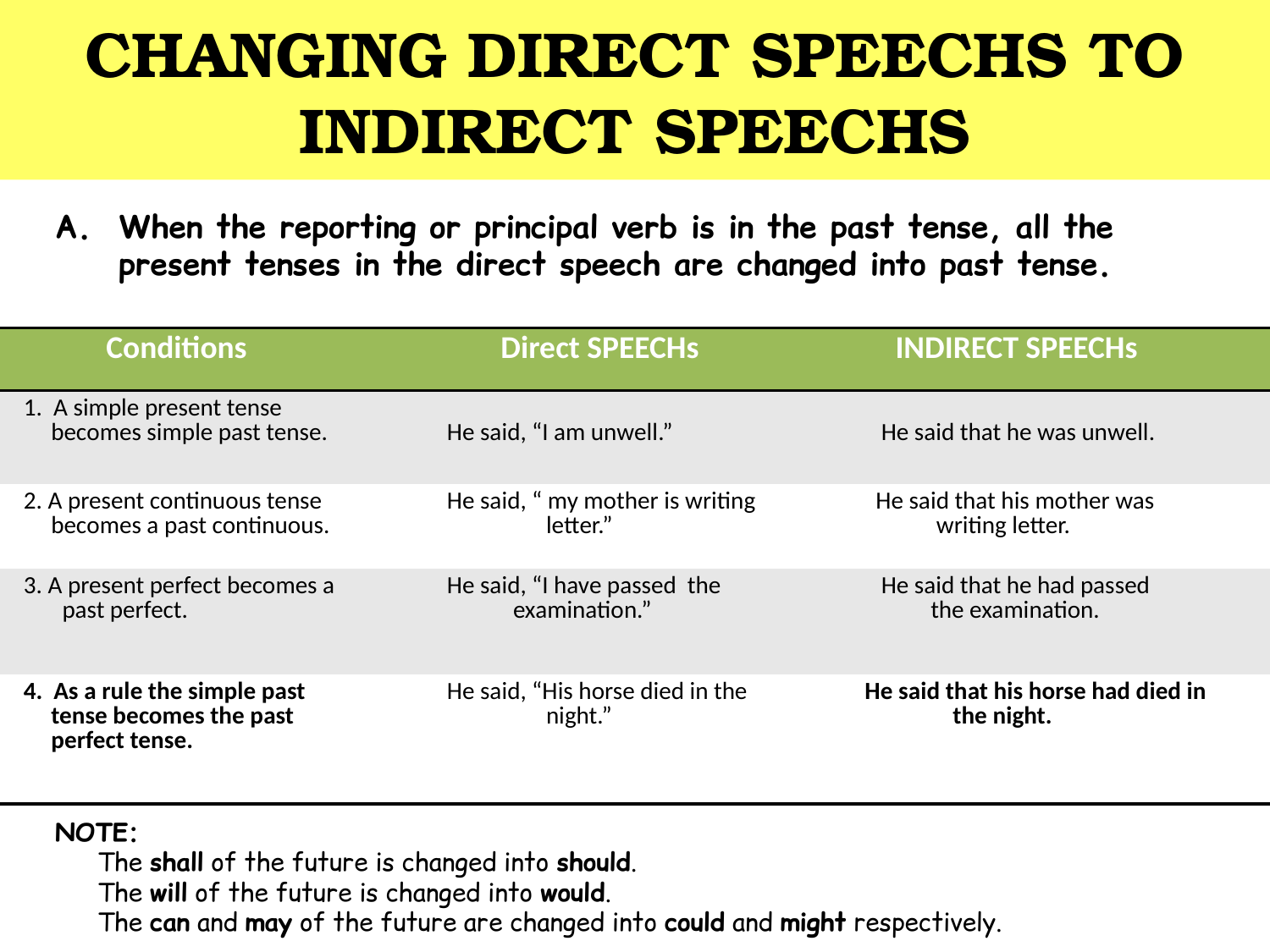

# CHANGING DIRECT SPEECHS TO INDIRECT SPEECHS
When the reporting or principal verb is in the past tense, all the present tenses in the direct speech are changed into past tense.

NOTE: 
The shall of the future is changed into should. 
The will of the future is changed into would. 
The can and may of the future are changed into could and might respectively.
| Conditions | Direct SPEECHs | INDIRECT SPEECHs |
| --- | --- | --- |
| 1. A simple present tense becomes simple past tense. | He said, “I am unwell.” | He said that he was unwell. |
| 2. A present continuous tense becomes a past continuous. | He said, “ my mother is writing letter.” | He said that his mother was writing letter. |
| 3. A present perfect becomes a past perfect. | He said, “I have passed the  examination.” | He said that he had passed the examination. |
| 4. As a rule the simple past tense becomes the past perfect tense. | He said, “His horse died in the night.” | He said that his horse had died in the night. |